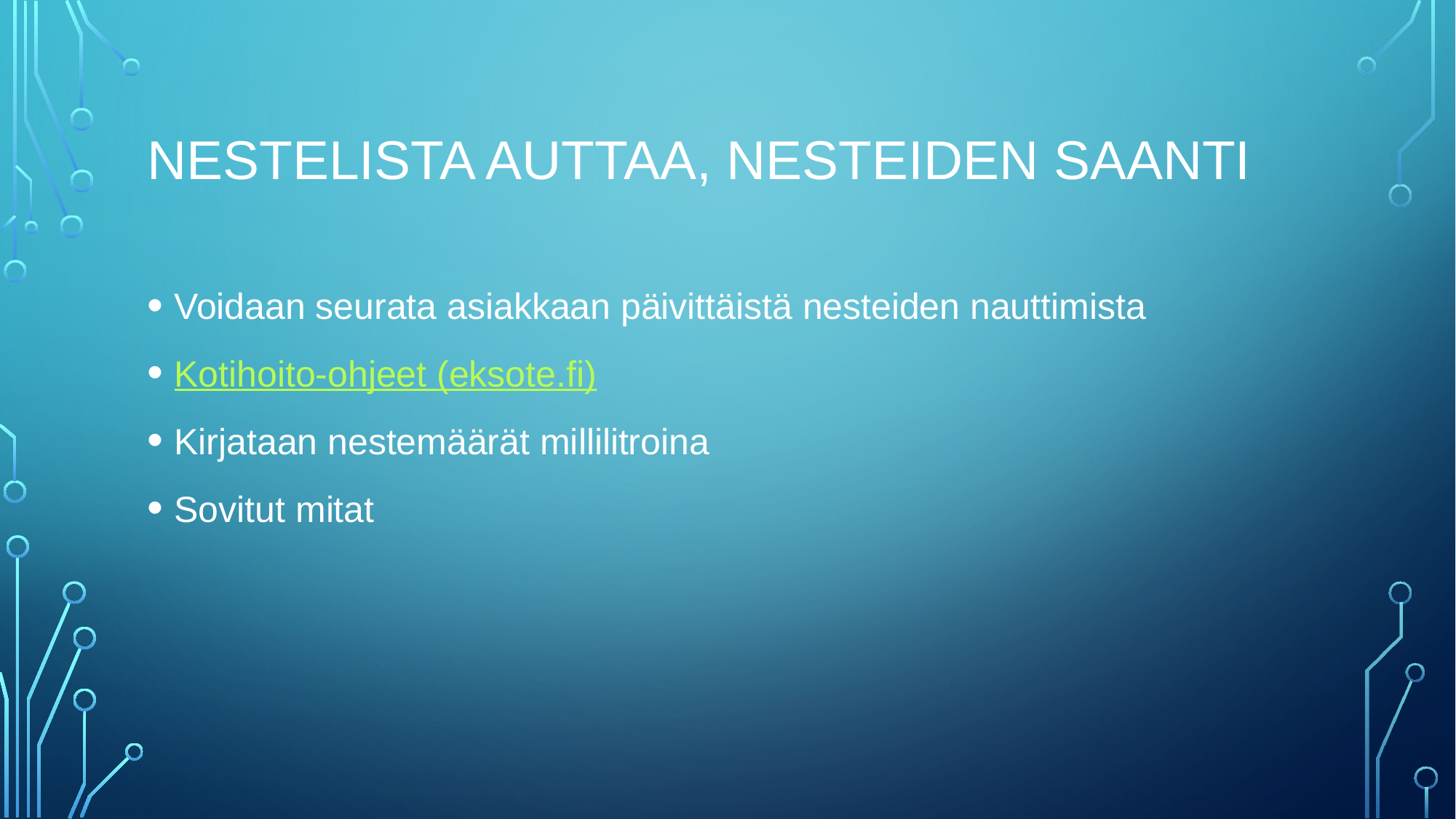

# Nestelista auttaa, nesteiden saanti
Voidaan seurata asiakkaan päivittäistä nesteiden nauttimista
Kotihoito-ohjeet (eksote.fi)
Kirjataan nestemäärät millilitroina
Sovitut mitat